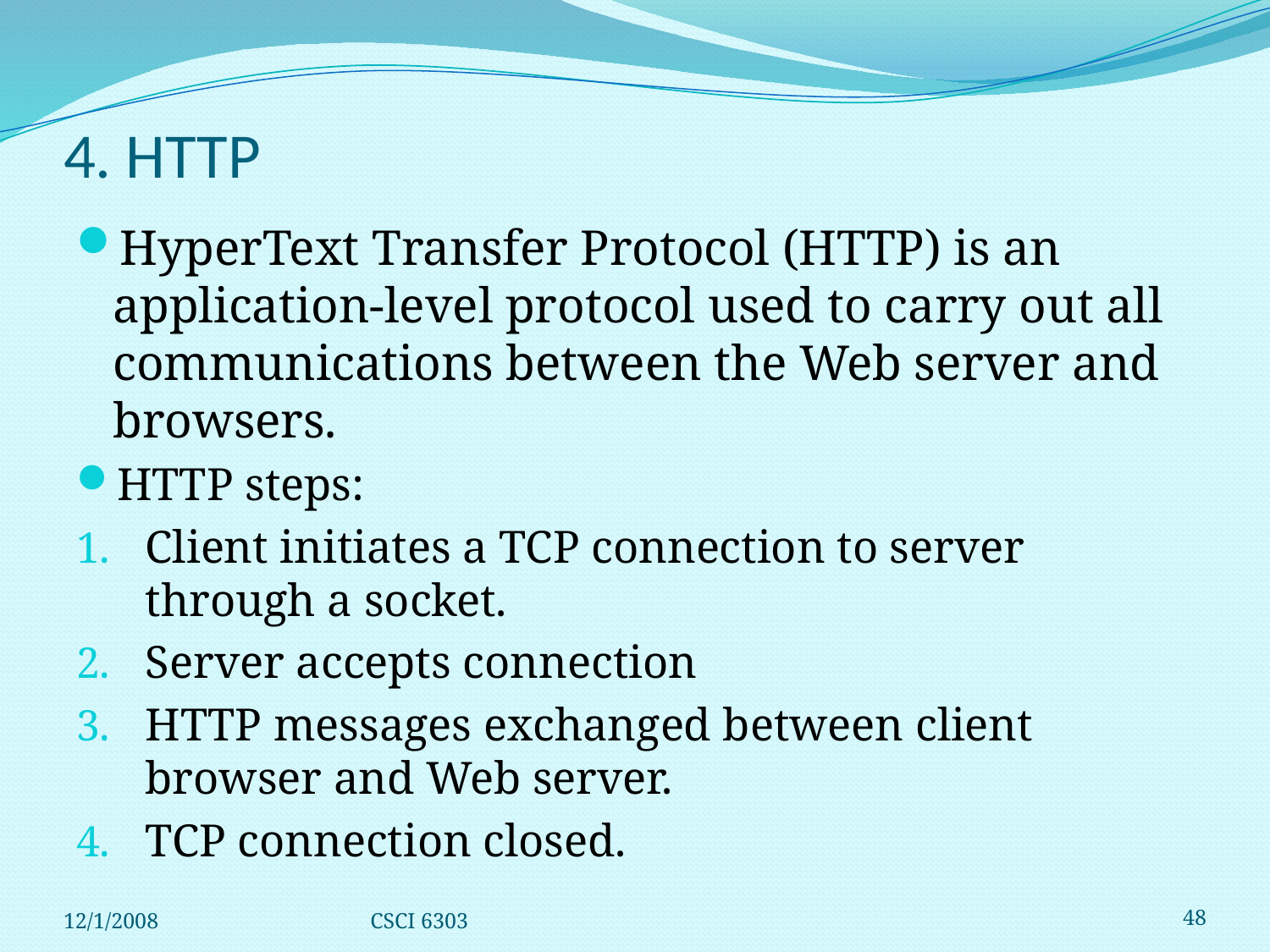

# 4. HTTP
HyperText Transfer Protocol (HTTP) is an application-level protocol used to carry out all communications between the Web server and browsers.
HTTP steps:
Client initiates a TCP connection to server through a socket.
Server accepts connection
HTTP messages exchanged between client browser and Web server.
TCP connection closed.
12/1/2008
CSCI 6303
48